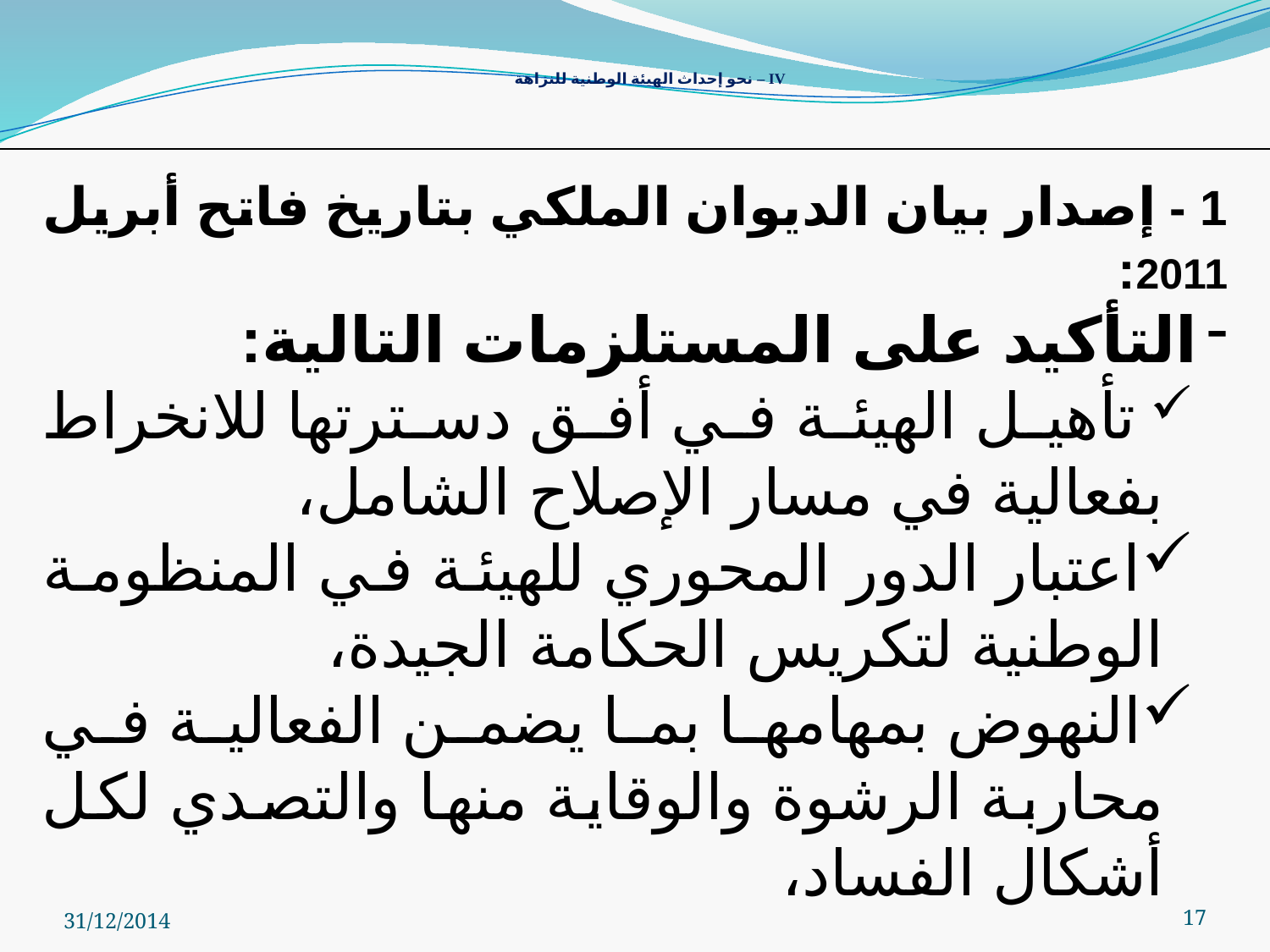

IV – نحو إحداث الهيئة الوطنية للنزاهة

1 - إصدار بيان الديوان الملكي بتاريخ فاتح أبريل 2011:
التأكيد على المستلزمات التالية:
 تأهيل الهيئة في أفق دسترتها للانخراط بفعالية في مسار الإصلاح الشامل،
اعتبار الدور المحوري للهيئة في المنظومة الوطنية لتكريس الحكامة الجيدة،
النهوض بمهامها بما يضمن الفعالية في محاربة الرشوة والوقاية منها والتصدي لكل أشكال الفساد،

31/12/2014
17